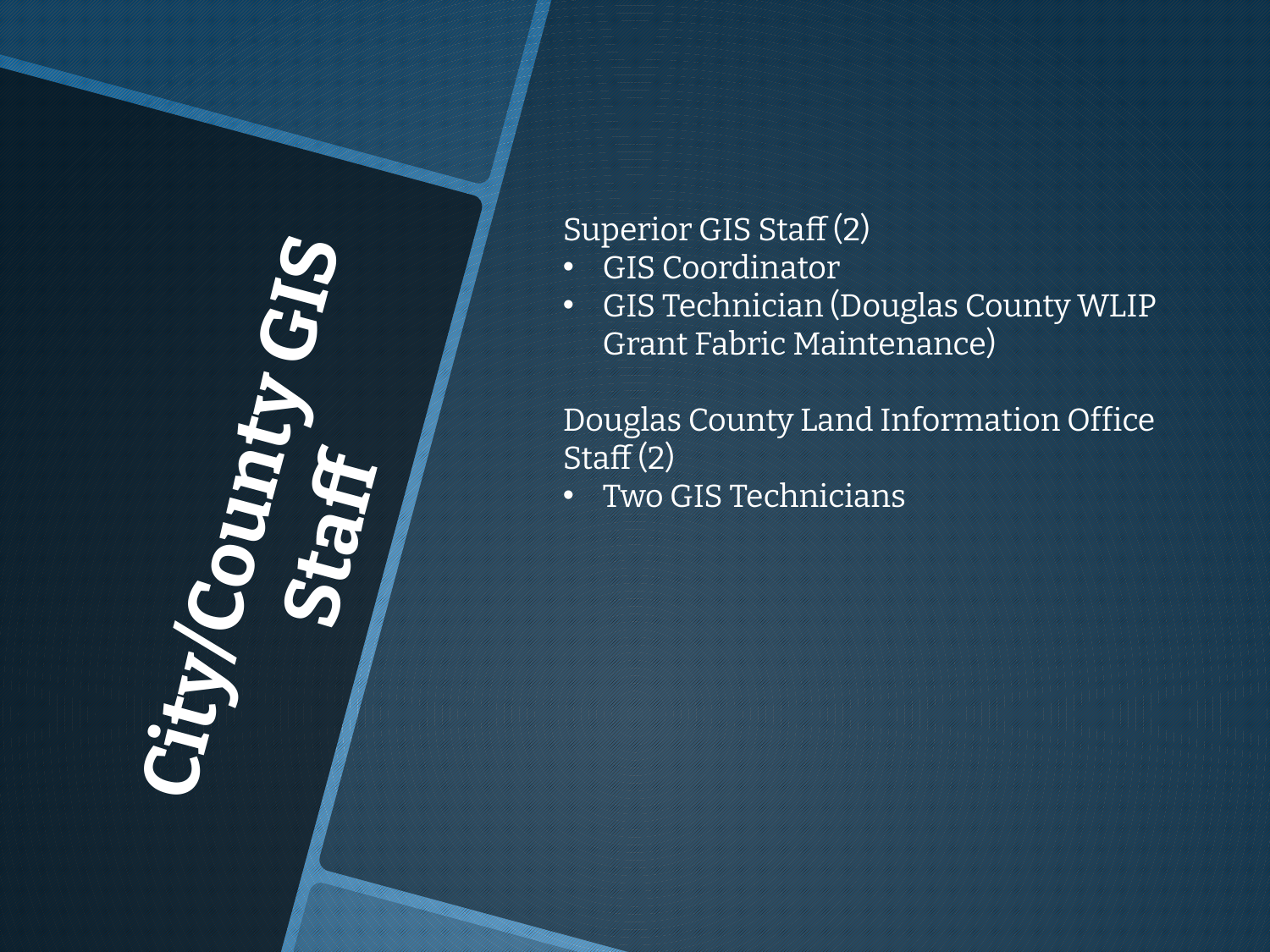

Superior GIS Staff (2)
GIS Coordinator
GIS Technician (Douglas County WLIP Grant Fabric Maintenance)

Douglas County Land Information Office Staff (2)
Two GIS Technicians
# City/County GIS Staff